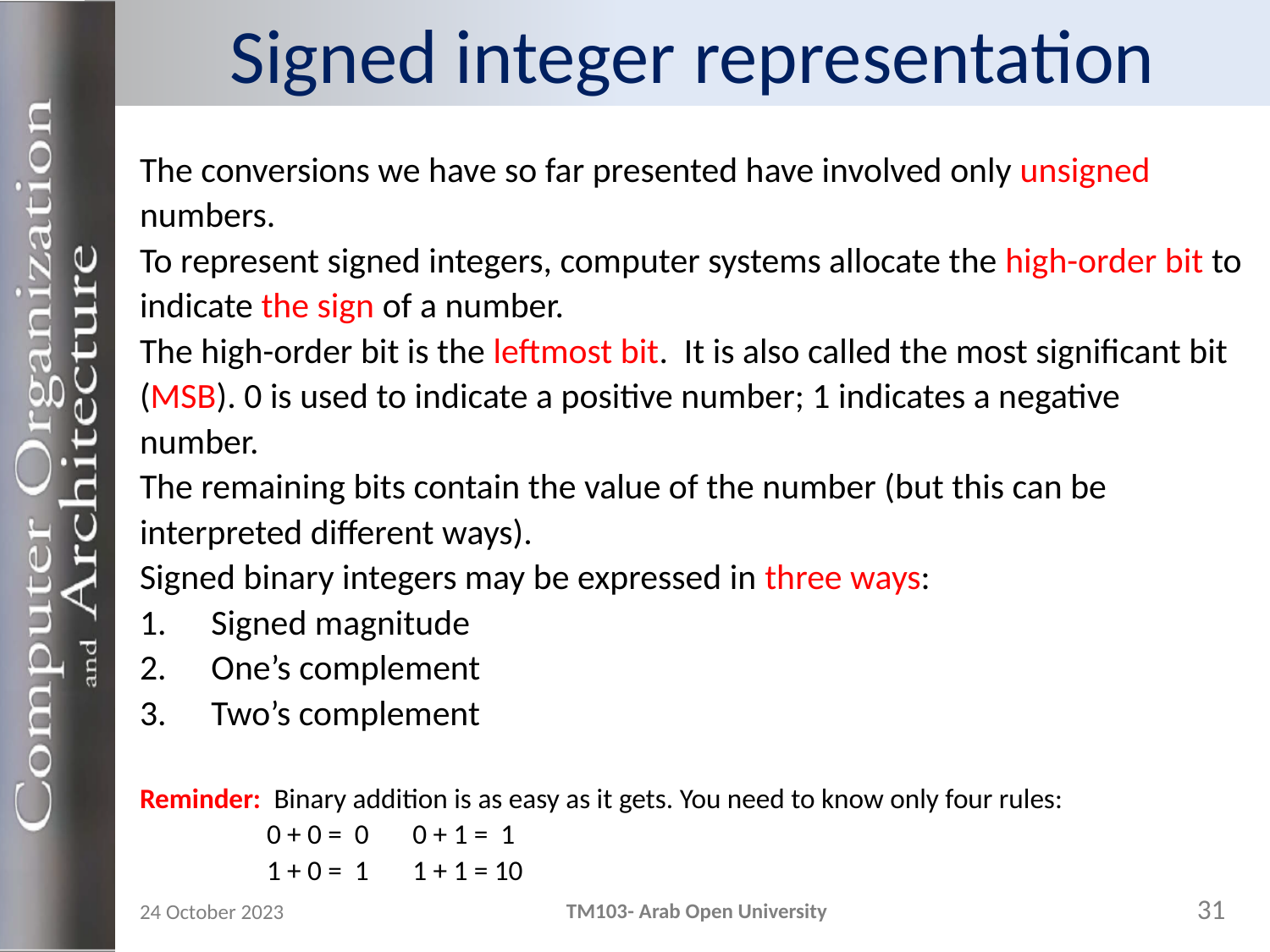

# Signed integer representation
The conversions we have so far presented have involved only unsigned numbers.
To represent signed integers, computer systems allocate the high-order bit to indicate the sign of a number.
The high-order bit is the leftmost bit.  It is also called the most significant bit (MSB). 0 is used to indicate a positive number; 1 indicates a negative number.
The remaining bits contain the value of the number (but this can be interpreted different ways).
Signed binary integers may be expressed in three ways:
Signed magnitude
One’s complement
Two’s complement

Reminder:  Binary addition is as easy as it gets. You need to know only four rules:
	0 + 0 =  0	   0 + 1 =  1
	1 + 0 =  1	   1 + 1 = 10

31
TM103- Arab Open University
24 October 2023